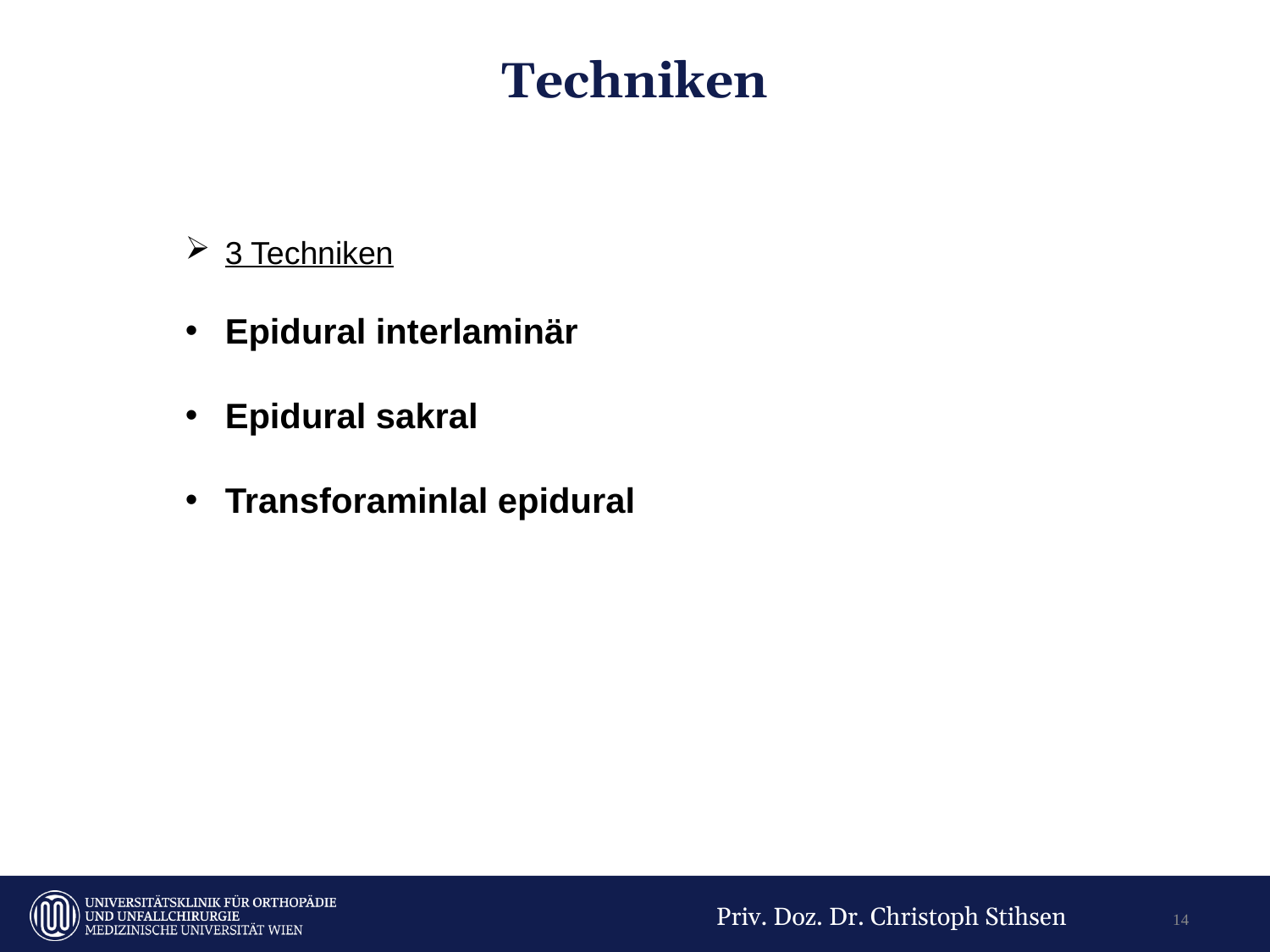

# Techniken
3 Techniken

Epidural interlaminär

Epidural sakral

Transforaminlal epidural
Priv. Doz. Dr. Christoph Stihsen
14